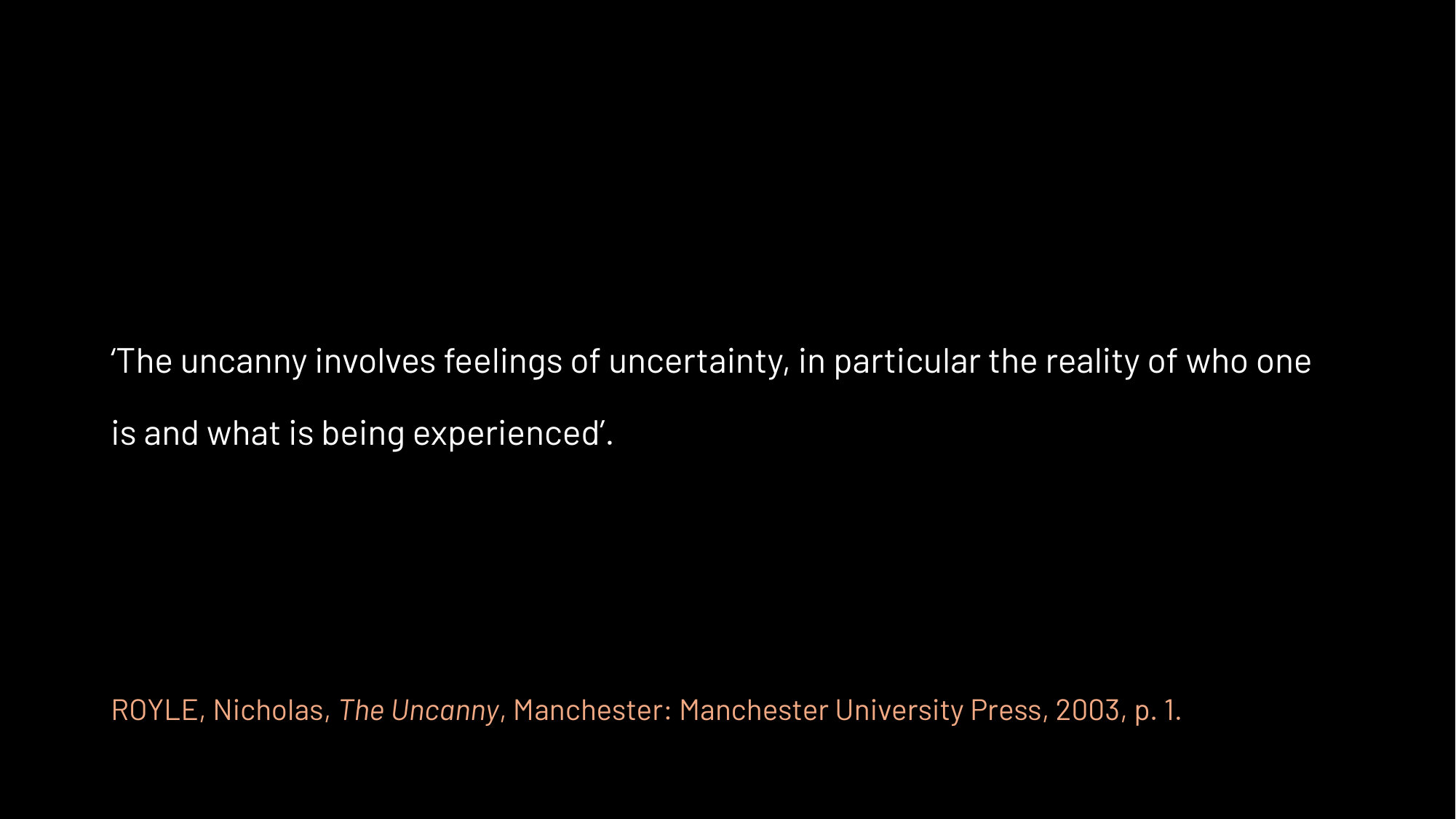

‘The uncanny involves feelings of uncertainty, in particular the reality of who one is and what is being experienced’.

ROYLE, Nicholas, The Uncanny, Manchester: Manchester University Press, 2003, p. 1.